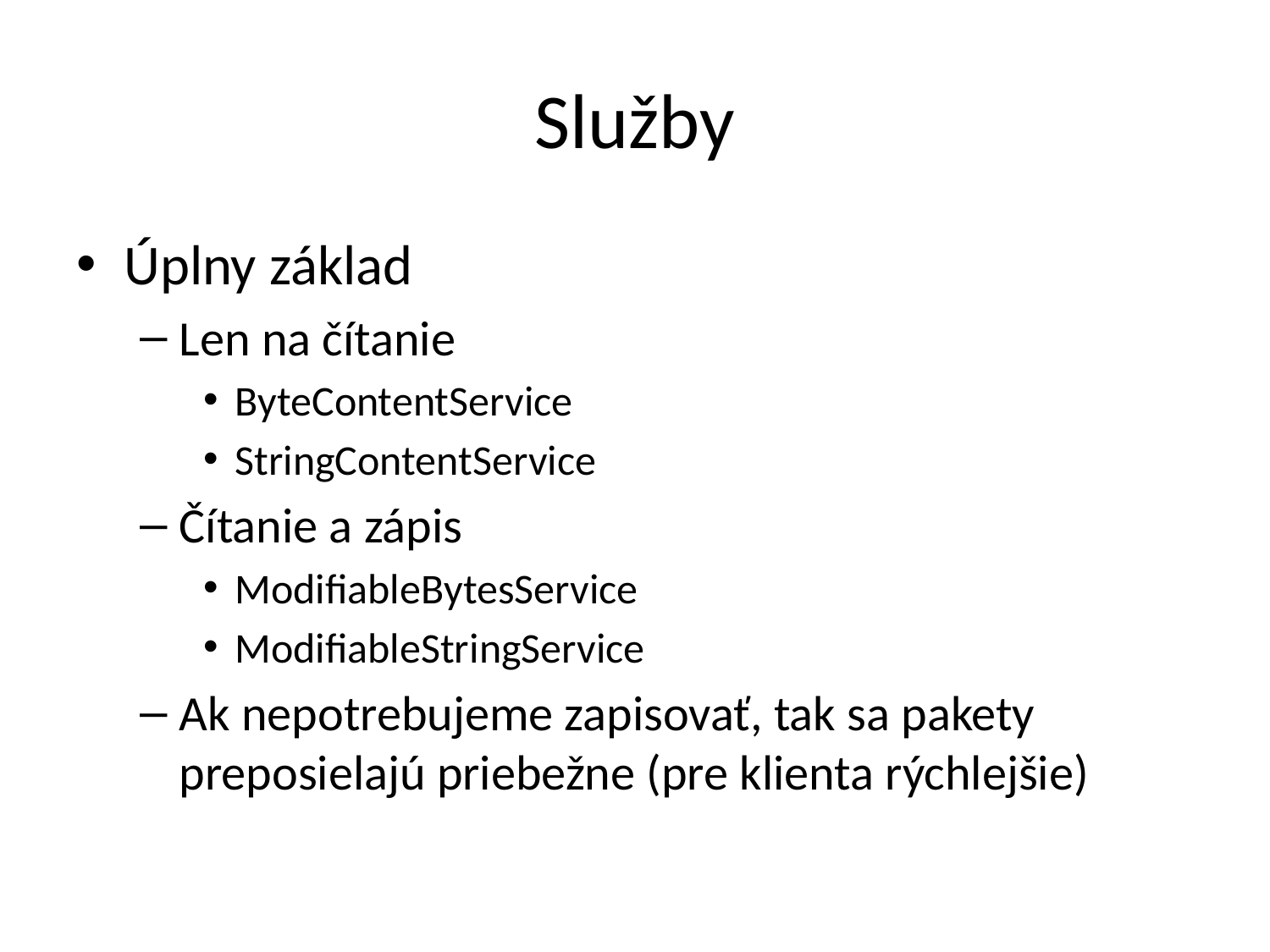

# Služby
Úplny základ
Len na čítanie
ByteContentService
StringContentService
Čítanie a zápis
ModifiableBytesService
ModifiableStringService
Ak nepotrebujeme zapisovať, tak sa pakety preposielajú priebežne (pre klienta rýchlejšie)